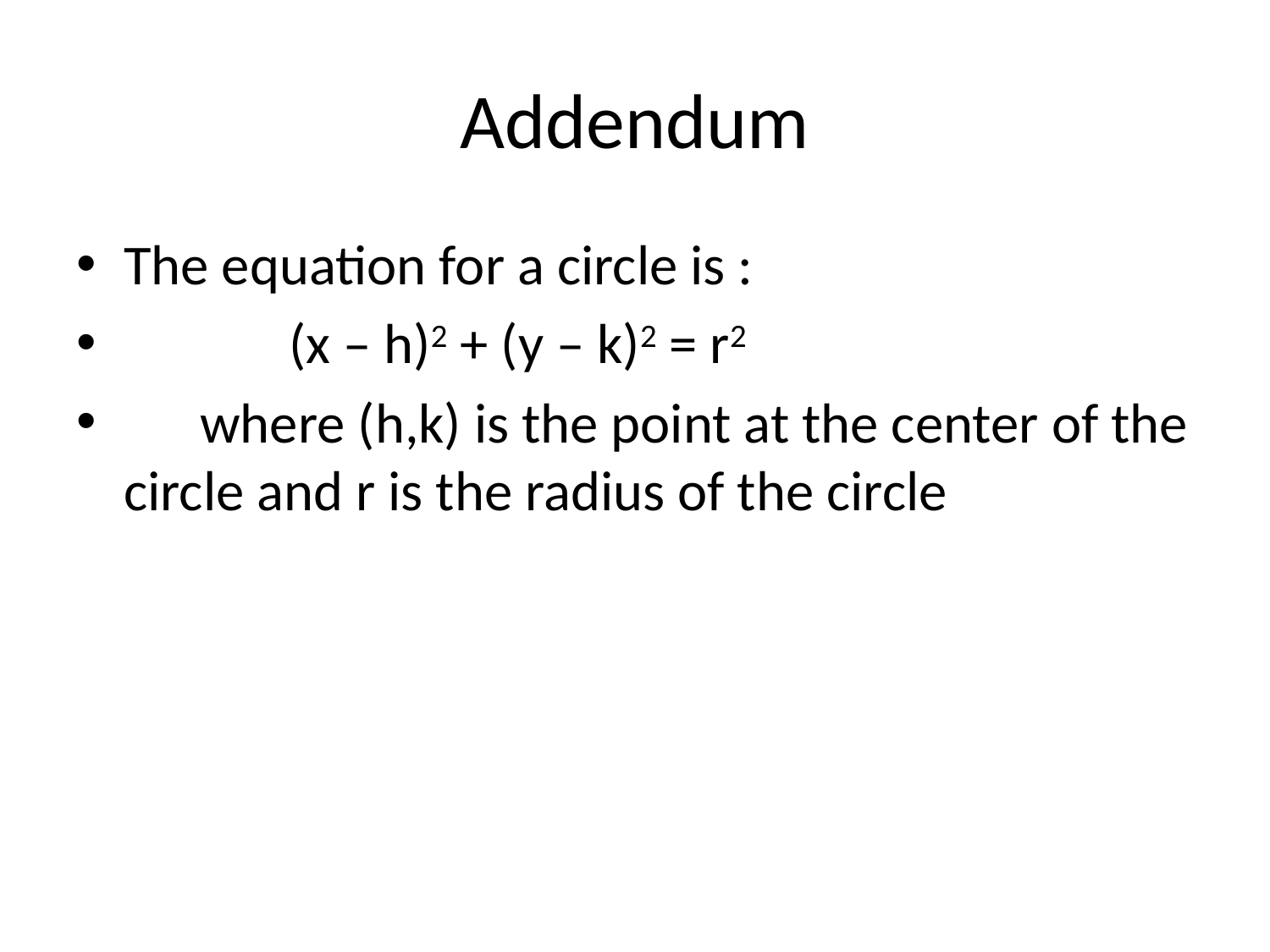

# Addendum
The equation for a circle is :
             (x – h)2 + (y – k)2 = r2
      where (h,k) is the point at the center of the circle and r is the radius of the circle